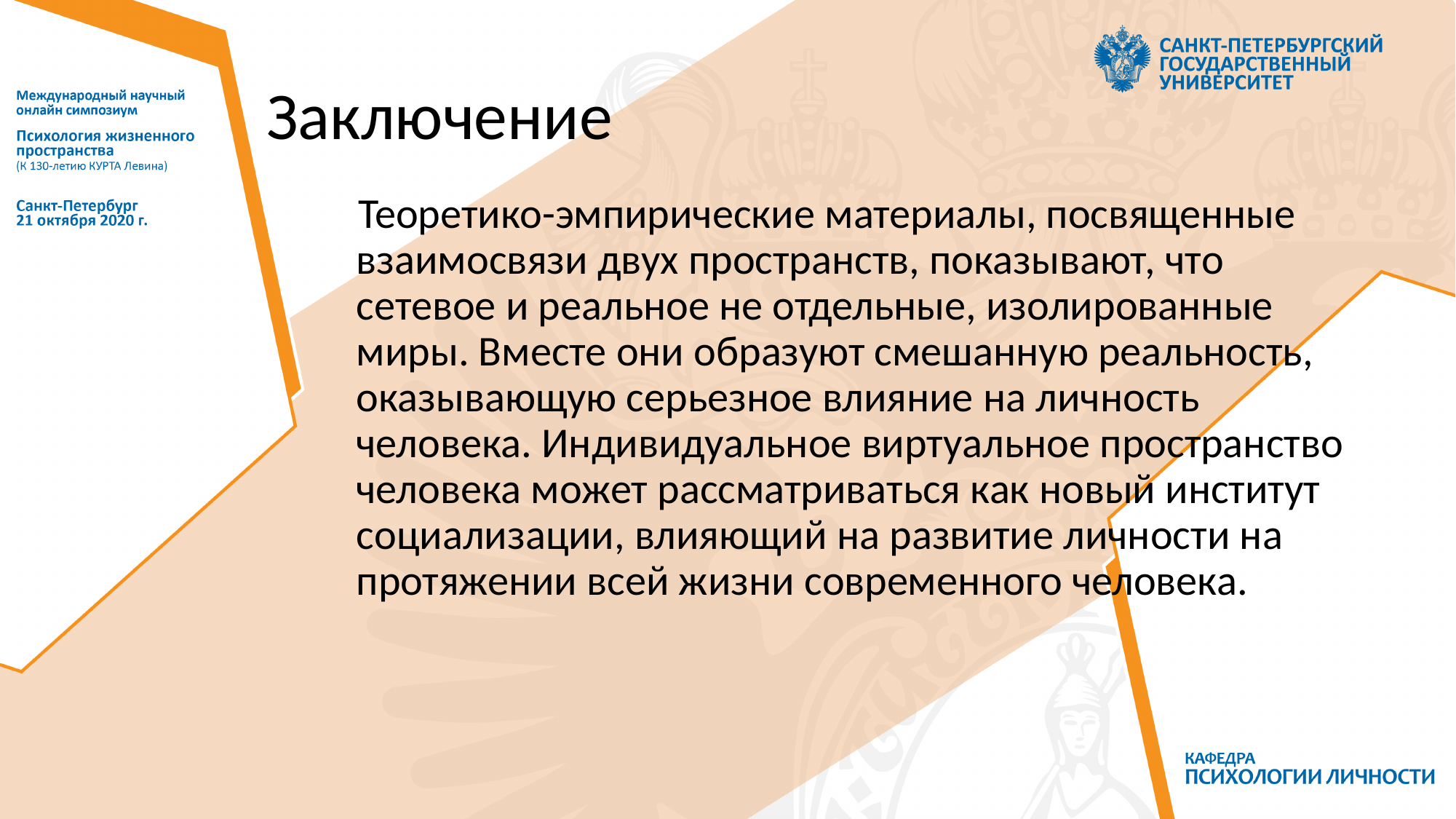

# Заключение
   Теоретико-эмпирические материалы, посвященные взаимосвязи двух пространств, показывают, что сетевое и реальное не отдельные, изолированные миры. Вместе они образуют смешанную реальность, оказывающую серьезное влияние на личность человека. Индивидуальное виртуальное пространство человека может рассматриваться как новый институт социализации, влияющий на развитие личности на протяжении всей жизни современного человека.